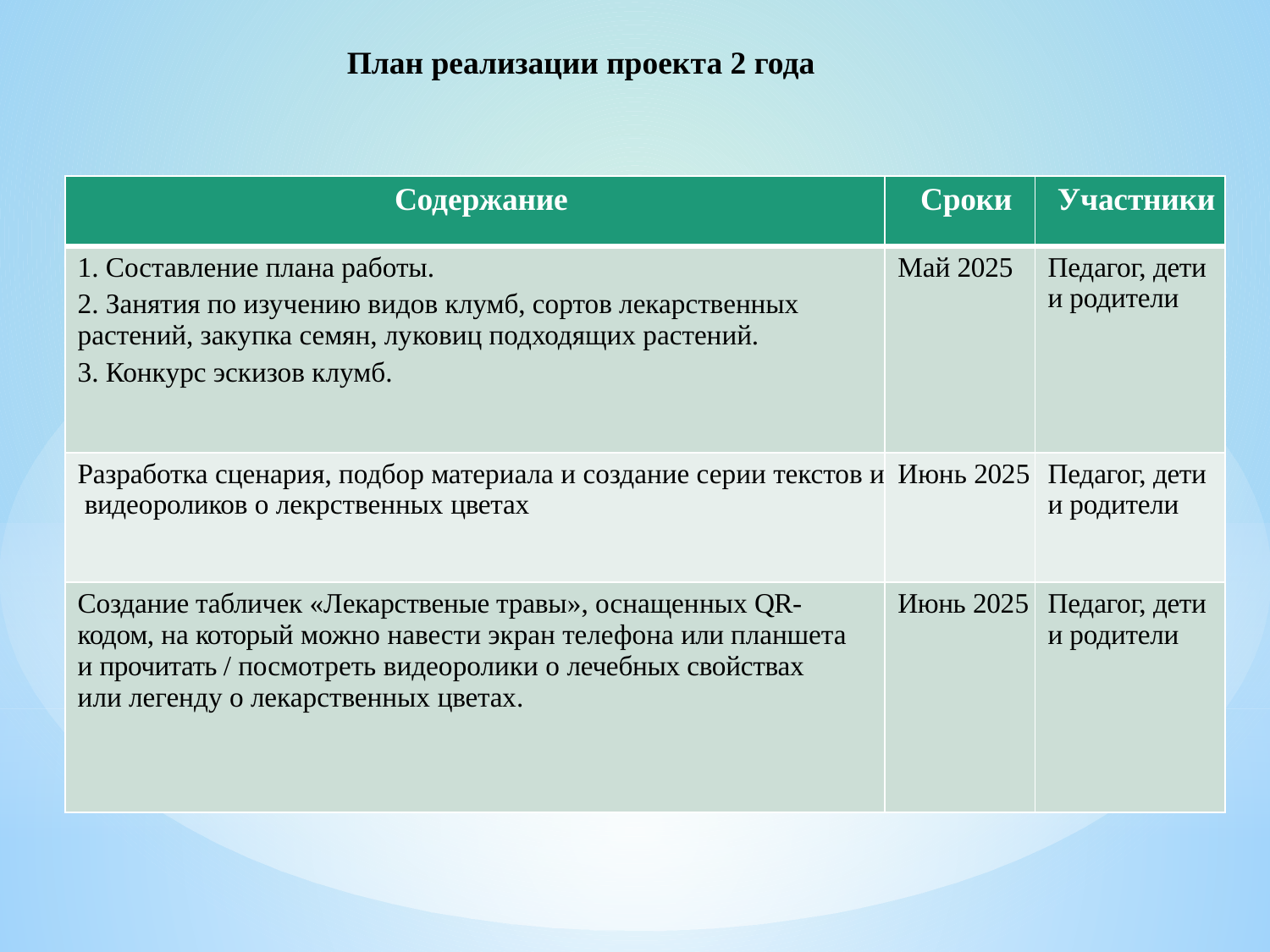

План реализации проекта 2 года
| Содержание | Сроки | Участники |
| --- | --- | --- |
| 1. Составление плана работы. 2. Занятия по изучению видов клумб, сортов лекарственных растений, закупка семян, луковиц подходящих растений. 3. Конкурс эскизов клумб. | Май 2025 | Педагог, дети и родители |
| Разработка сценария, подбор материала и создание серии текстов и видеороликов о лекрственных цветах | Июнь 2025 | Педагог, дети и родители |
| Создание табличек «Лекарственые травы», оснащенных QR- кодом, на который можно навести экран телефона или планшета и прочитать / посмотреть видеоролики о лечебных свойствах или легенду о лекарственных цветах. | Июнь 2025 | Педагог, дети и родители |